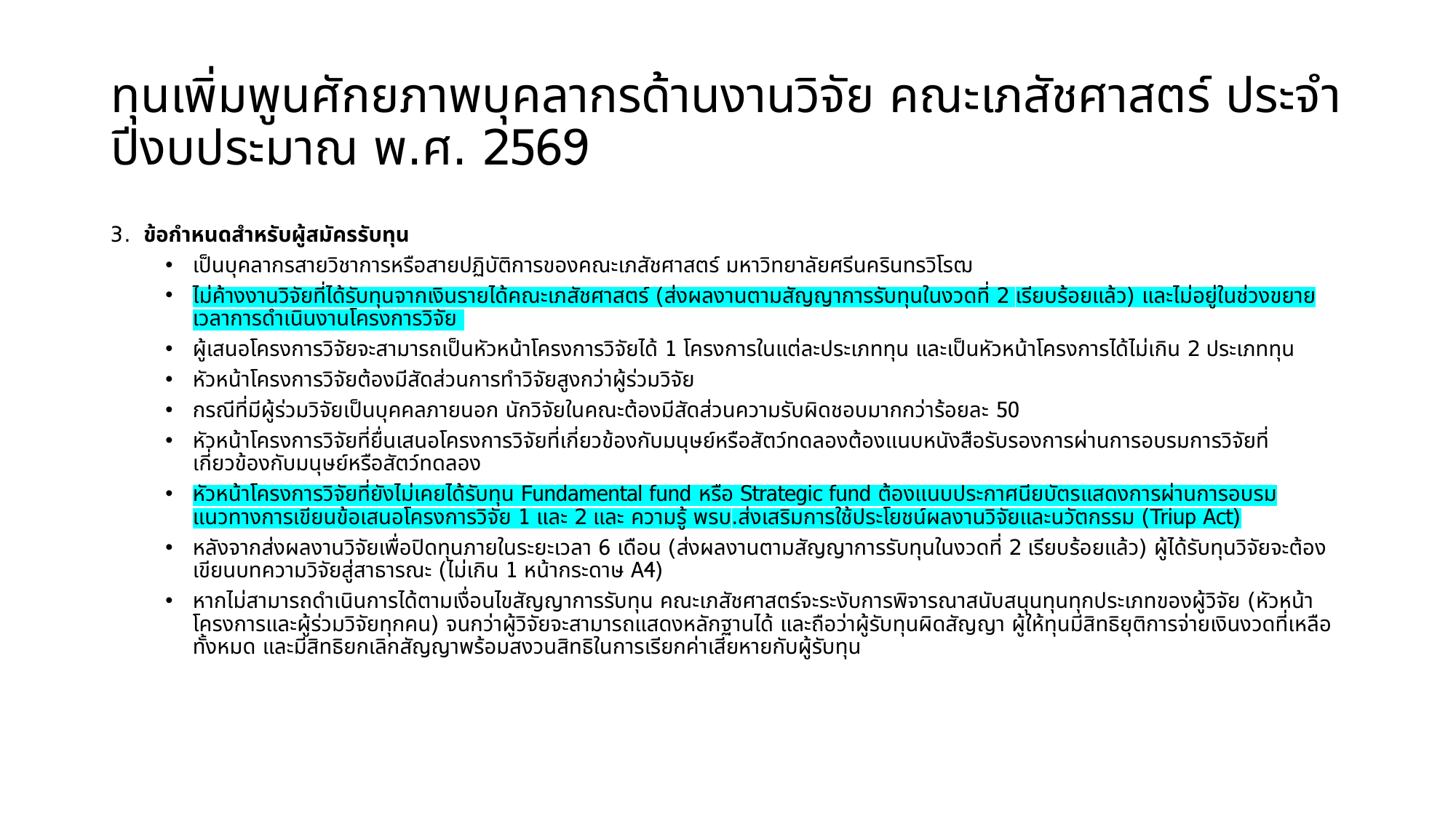

# ทุนเพิ่มพูนศักยภาพบุคลากรด้านงานวิจัย คณะเภสัชศาสตร์ ประจำปีงบประมาณ พ.ศ. 2569
3.  ข้อกำหนดสำหรับผู้สมัครรับทุน
เป็นบุคลากรสายวิชาการหรือสายปฏิบัติการของคณะเภสัชศาสตร์ มหาวิทยาลัยศรีนครินทรวิโรฒ
ไม่ค้างงานวิจัยที่ได้รับทุนจากเงินรายได้คณะเภสัชศาสตร์ (ส่งผลงานตามสัญญาการรับทุนในงวดที่ 2 เรียบร้อยแล้ว) และไม่อยู่ในช่วงขยายเวลาการดำเนินงานโครงการวิจัย
ผู้เสนอโครงการวิจัยจะสามารถเป็นหัวหน้าโครงการวิจัยได้ 1 โครงการในแต่ละประเภททุน และเป็นหัวหน้าโครงการได้ไม่เกิน 2 ประเภททุน
หัวหน้าโครงการวิจัยต้องมีสัดส่วนการทำวิจัยสูงกว่าผู้ร่วมวิจัย
กรณีที่มีผู้ร่วมวิจัยเป็นบุคคลภายนอก นักวิจัยในคณะต้องมีสัดส่วนความรับผิดชอบมากกว่าร้อยละ 50
หัวหน้าโครงการวิจัยที่ยื่นเสนอโครงการวิจัยที่เกี่ยวข้องกับมนุษย์หรือสัตว์ทดลองต้องแนบหนังสือรับรองการผ่านการอบรมการวิจัยที่เกี่ยวข้องกับมนุษย์หรือสัตว์ทดลอง
หัวหน้าโครงการวิจัยที่ยังไม่เคยได้รับทุน Fundamental fund หรือ Strategic fund ต้องแนบประกาศนียบัตรแสดงการผ่านการอบรมแนวทางการเขียนข้อเสนอโครงการวิจัย 1 และ 2 และ ความรู้ พรบ.ส่งเสริมการใช้ประโยชน์ผลงานวิจัยและนวัตกรรม (Triup Act)
หลังจากส่งผลงานวิจัยเพื่อปิดทุนภายในระยะเวลา 6 เดือน (ส่งผลงานตามสัญญาการรับทุนในงวดที่ 2 เรียบร้อยแล้ว) ผู้ได้รับทุนวิจัยจะต้องเขียนบทความวิจัยสู่สาธารณะ (ไม่เกิน 1 หน้ากระดาษ A4)
หากไม่สามารถดำเนินการได้ตามเงื่อนไขสัญญาการรับทุน คณะเภสัชศาสตร์จะระงับการพิจารณาสนับสนุนทุนทุกประเภทของผู้วิจัย (หัวหน้าโครงการและผู้ร่วมวิจัยทุกคน) จนกว่าผู้วิจัยจะสามารถแสดงหลักฐานได้ และถือว่าผู้รับทุนผิดสัญญา ผู้ให้ทุนมีสิทธิยุติการจ่ายเงินงวดที่เหลือทั้งหมด และมีสิทธิยกเลิกสัญญาพร้อมสงวนสิทธิในการเรียกค่าเสียหายกับผู้รับทุน